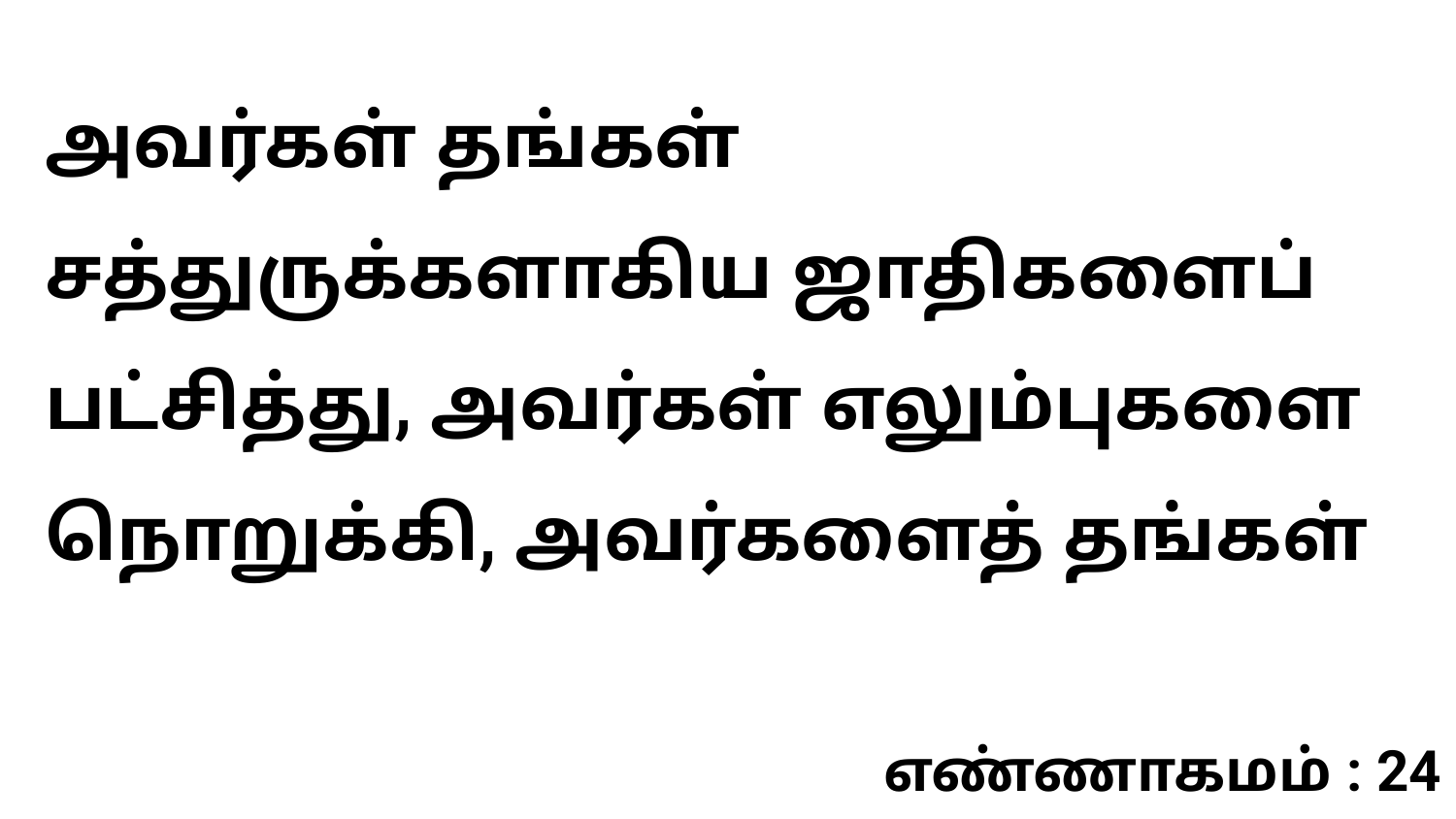

அவர்கள் தங்கள் சத்துருக்களாகிய ஜாதிகளைப் பட்சித்து, அவர்கள் எலும்புகளை நொறுக்கி, அவர்களைத் தங்கள்
எண்ணாகமம் : 24